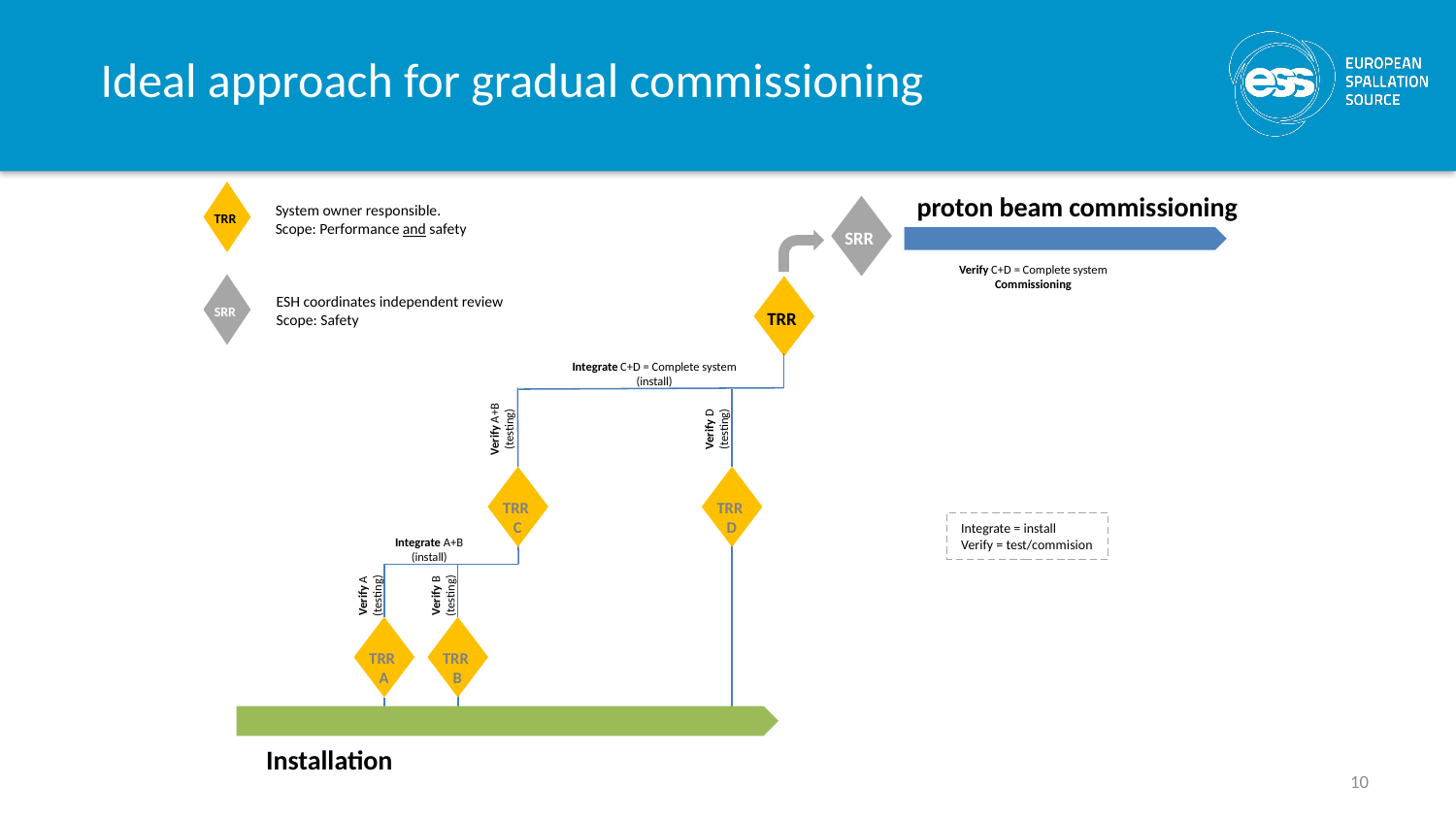

# Ideal approach for gradual commissioning

TRR

proton beam commissioning
System owner responsible.
Scope: Performance and safety

SRR

Verify C+D = Complete system
Commissioning

SRR

TRR

ESH coordinates independent review
Scope: Safety
Integrate C+D = Complete system
(install)
Verify A+B
(testing)
Verify D
(testing)

TRR
 C

TRR
 D

Integrate = install
Verify = test/commision
Integrate A+B
(install)
Verify A
(testing)
Verify B
(testing)

TRR
 A

TRR
 B

Installation
10